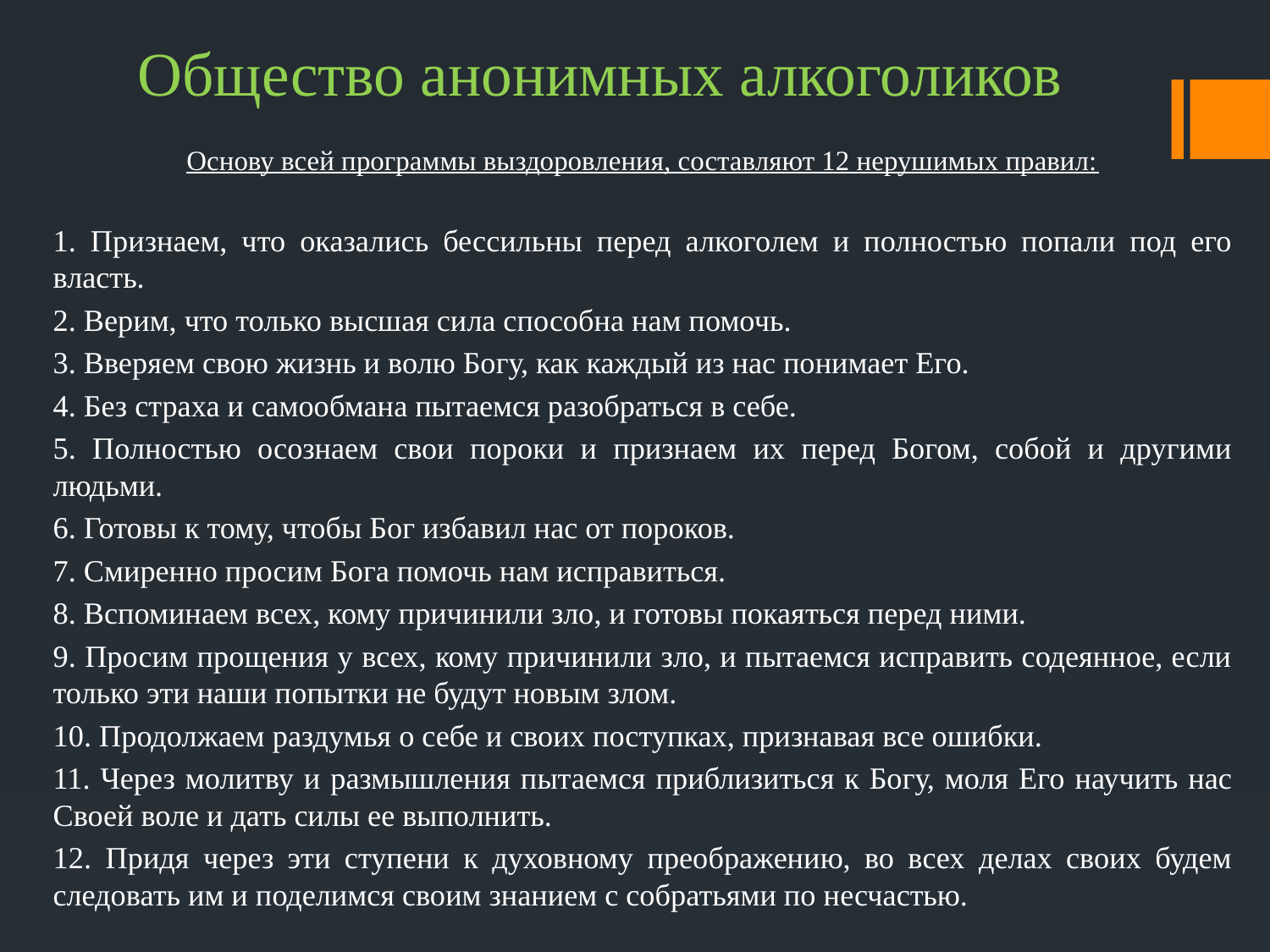

# Общество анонимных алкоголиков
Основу всей программы выздоровления, составляют 12 нерушимых правил:

1. Признаем, что оказались бессильны перед алкоголем и полностью попали под его власть.
2. Верим, что только высшая сила способна нам помочь.
3. Вверяем свою жизнь и волю Богу, как каждый из нас понимает Его.
4. Без страха и самообмана пытаемся разобраться в себе.
5. Полностью осознаем свои пороки и признаем их перед Богом, собой и другими людьми.
6. Готовы к тому, чтобы Бог избавил нас от пороков.
7. Смиренно просим Бога помочь нам исправиться.
8. Вспоминаем всех, кому причинили зло, и готовы покаяться перед ними.
9. Просим прощения у всех, кому причинили зло, и пытаемся исправить содеянное, если только эти наши попытки не будут новым злом.
10. Продолжаем раздумья о себе и своих поступках, признавая все ошибки.
11. Через молитву и размышления пытаемся приблизиться к Богу, моля Его научить нас Своей воле и дать силы ее выполнить.
12. Придя через эти ступени к духовному преображению, во всех делах своих будем следовать им и поделимся своим знанием с собратьями по несчастью.